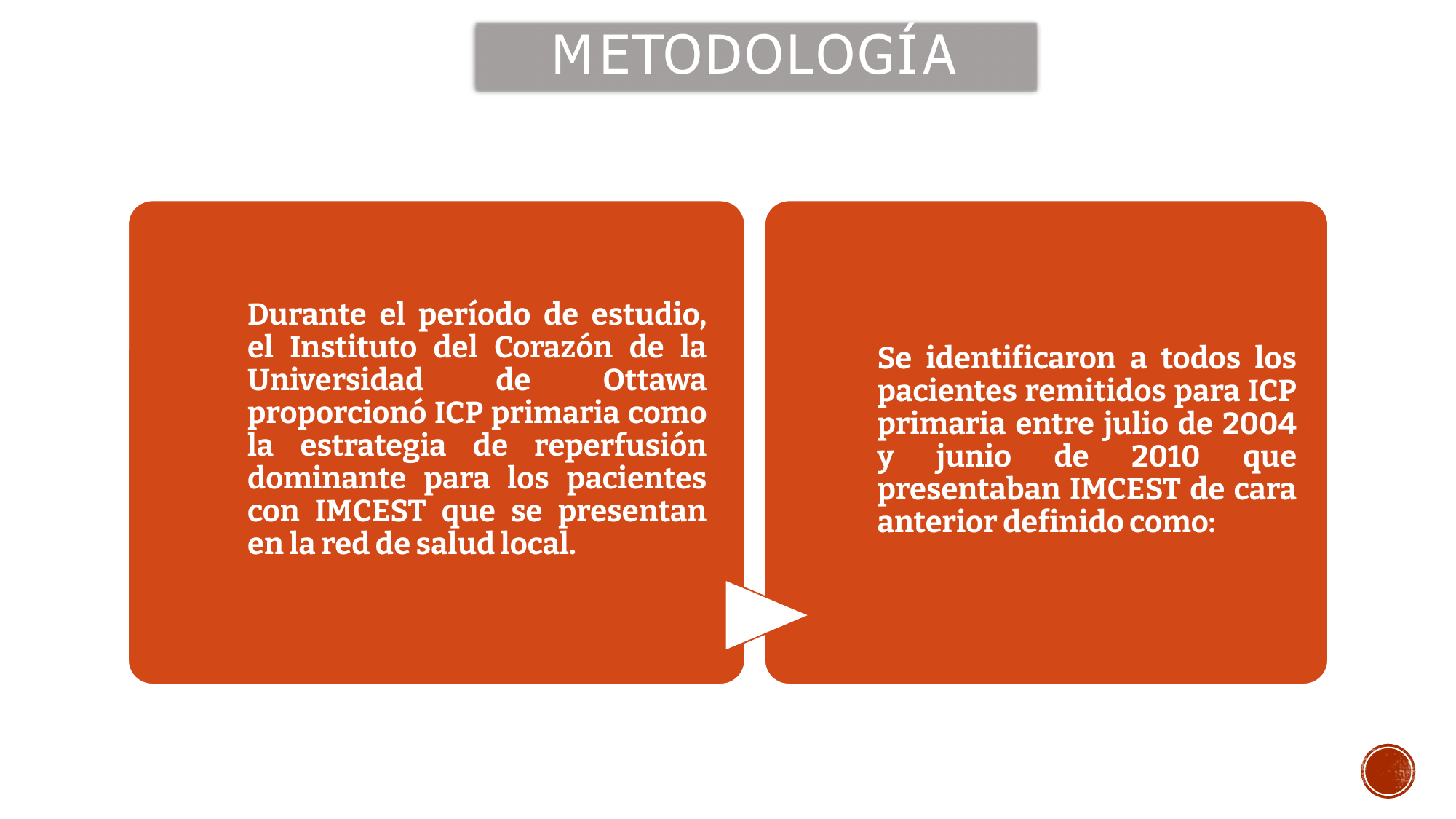

METODOLOGÍA

Durante el período de estudio, el Instituto del Corazón de la Universidad de Ottawa proporcionó ICP primaria como la estrategia de reperfusión dominante para los pacientes con IMCEST que se presentan en la red de salud local.

Se identificaron a todos los pacientes remitidos para ICP primaria entre julio de 2004 y junio de 2010 que presentaban IMCEST de cara anterior definido como: